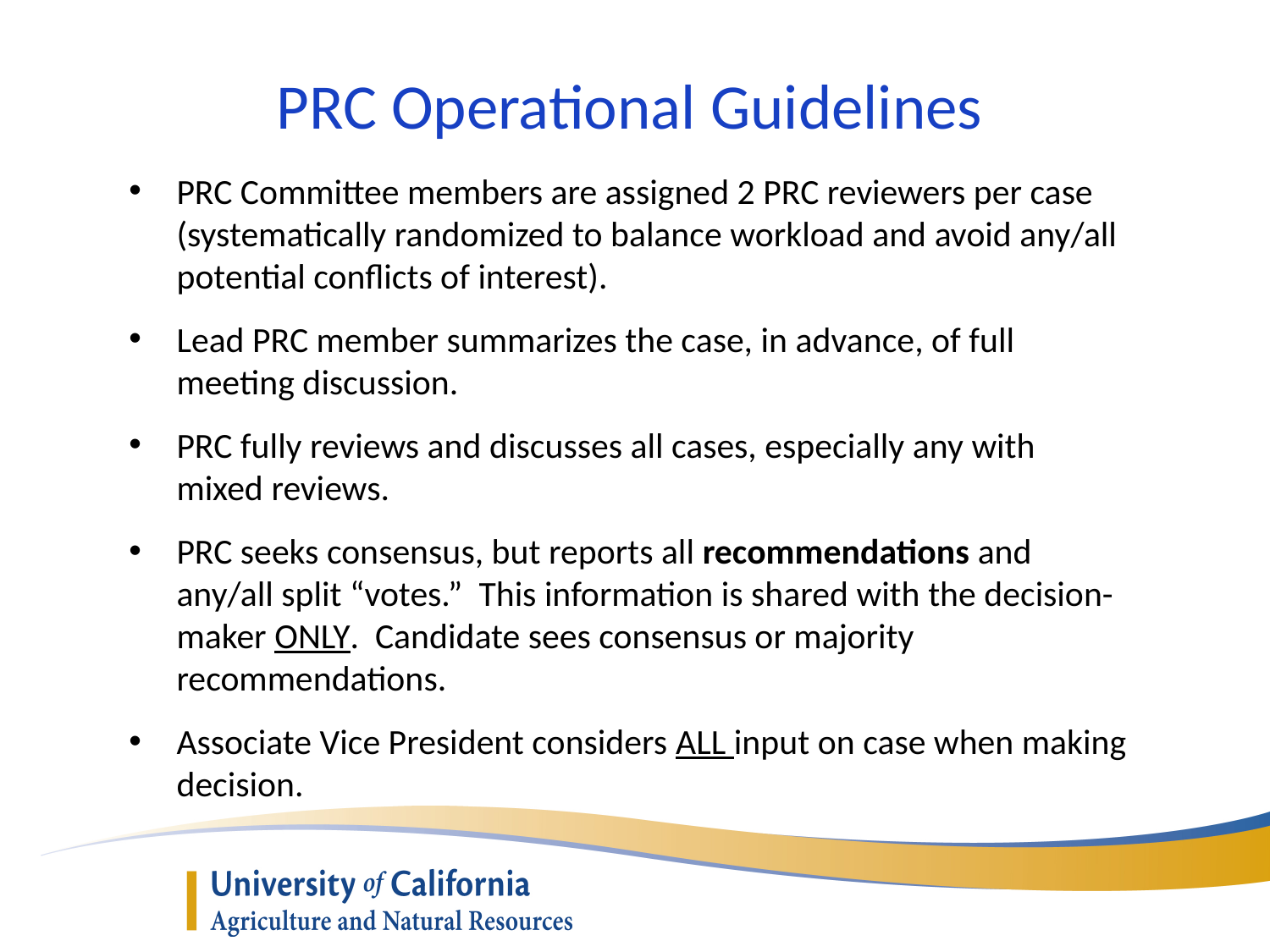

PRC Operational Guidelines
PRC Committee members are assigned 2 PRC reviewers per case (systematically randomized to balance workload and avoid any/all potential conflicts of interest).
Lead PRC member summarizes the case, in advance, of full meeting discussion.
PRC fully reviews and discusses all cases, especially any with mixed reviews.
PRC seeks consensus, but reports all recommendations and any/all split “votes.”  This information is shared with the decision-maker ONLY.  Candidate sees consensus or majority recommendations.
Associate Vice President considers ALL input on case when making decision.